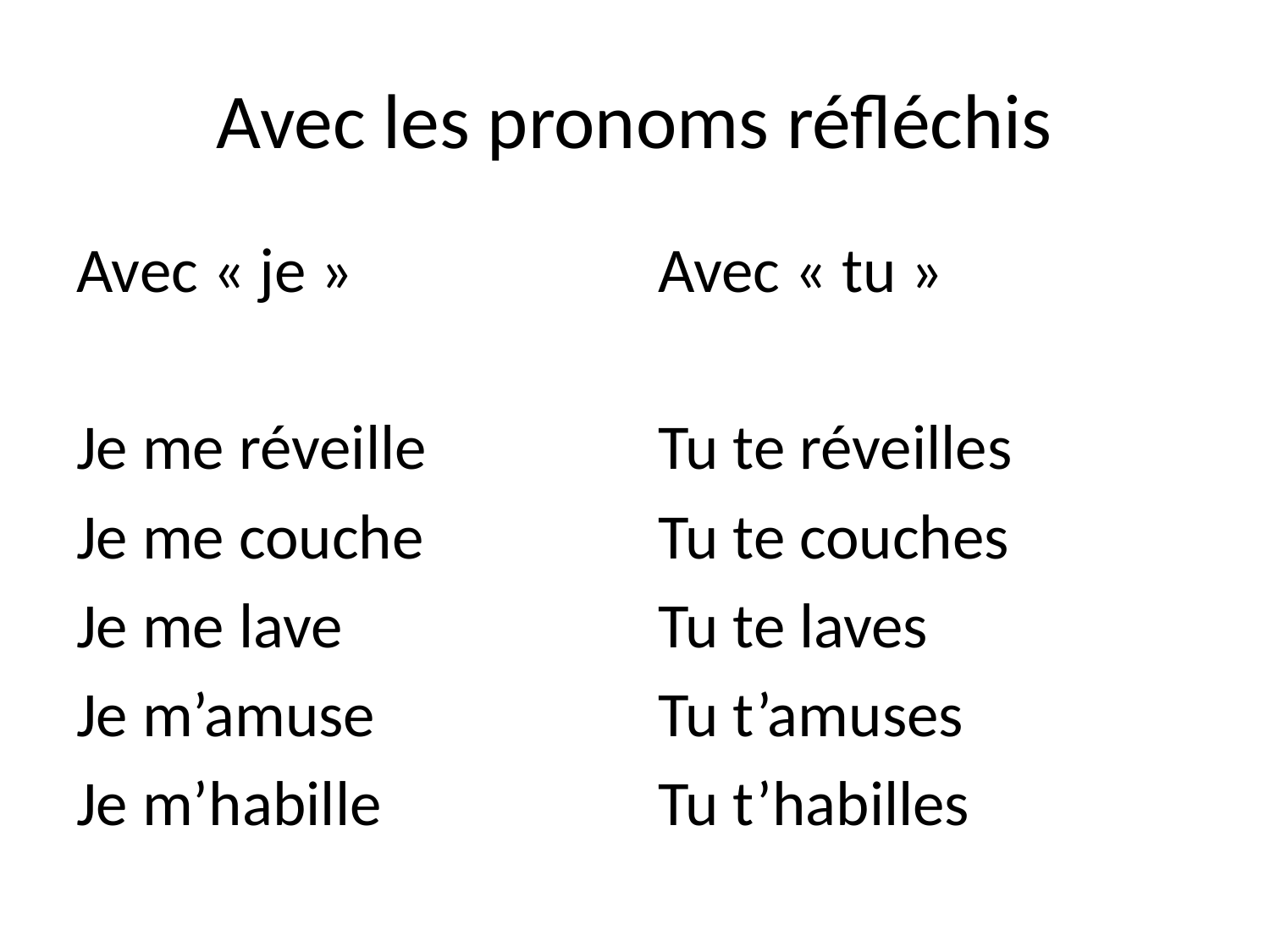

# Avec les pronoms réfléchis
Avec « je »

Je me réveille
Je me couche
Je me lave
Je m’amuse
Je m’habille
Avec « tu »

Tu te réveilles
Tu te couches
Tu te laves
Tu t’amuses
Tu t’habilles